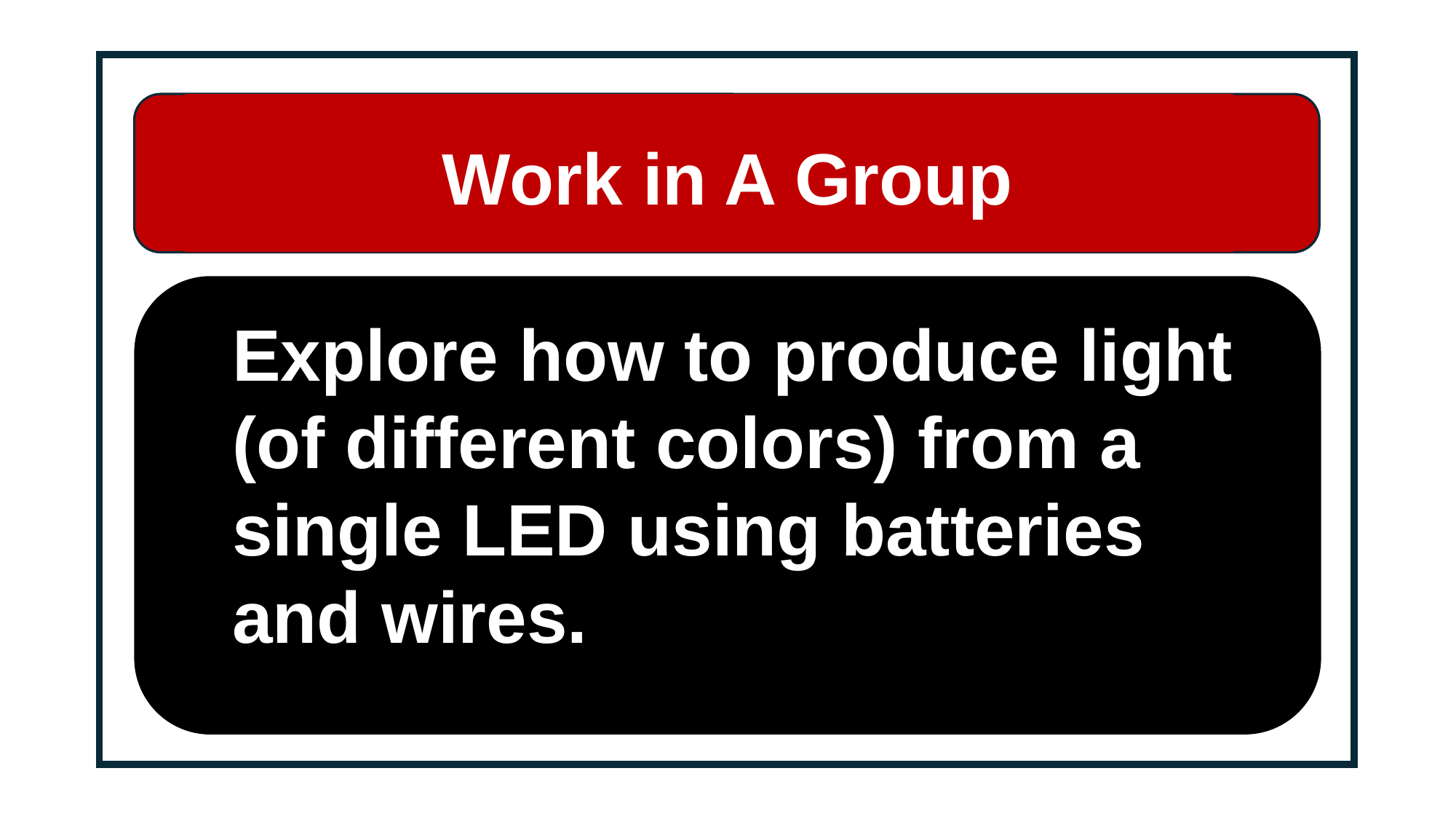

# Work in A Group
Explore how to produce light (of different colors) from a single LED using batteries and wires.